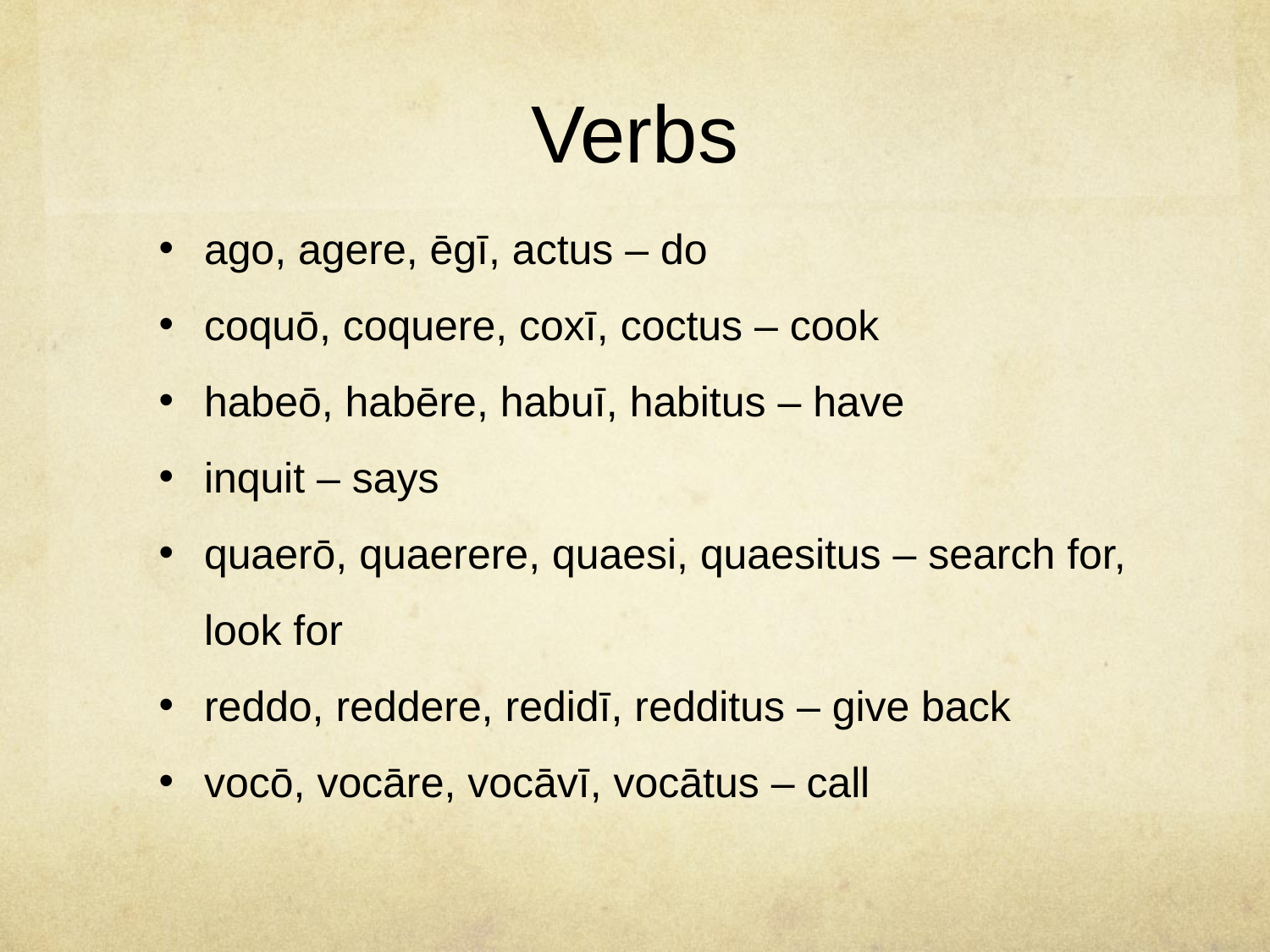

# Verbs
ago, agere, ēgī, actus – do
coquō, coquere, coxī, coctus – cook
habeō, habēre, habuī, habitus – have
inquit – says
quaerō, quaerere, quaesi, quaesitus – search for, look for
reddo, reddere, redidī, redditus – give back
vocō, vocāre, vocāvī, vocātus – call